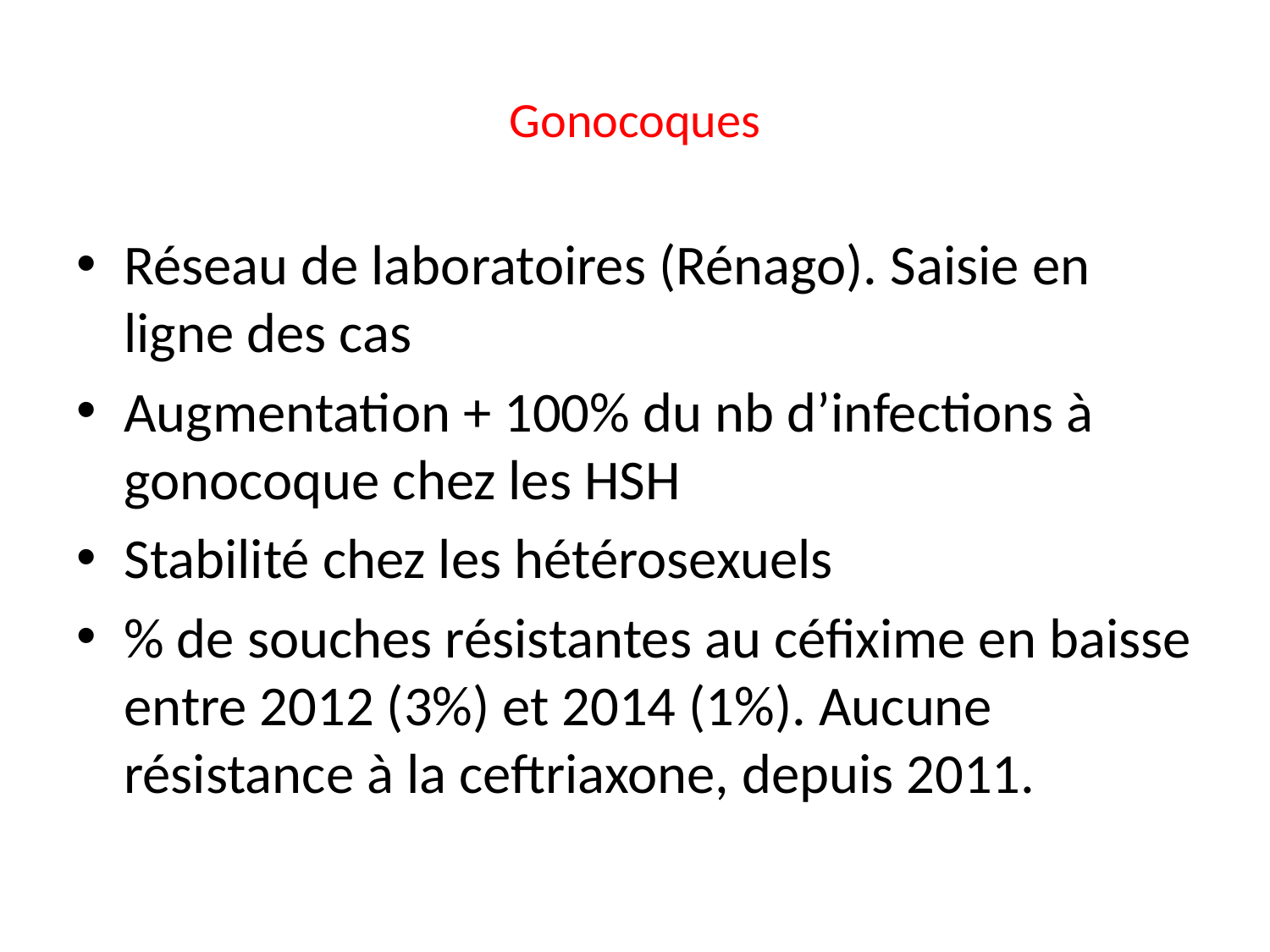

# Gonocoques
Réseau de laboratoires (Rénago). Saisie en ligne des cas
Augmentation + 100% du nb d’infections à gonocoque chez les HSH
Stabilité chez les hétérosexuels
% de souches résistantes au céfixime en baisse entre 2012 (3%) et 2014 (1%). Aucune résistance à la ceftriaxone, depuis 2011.